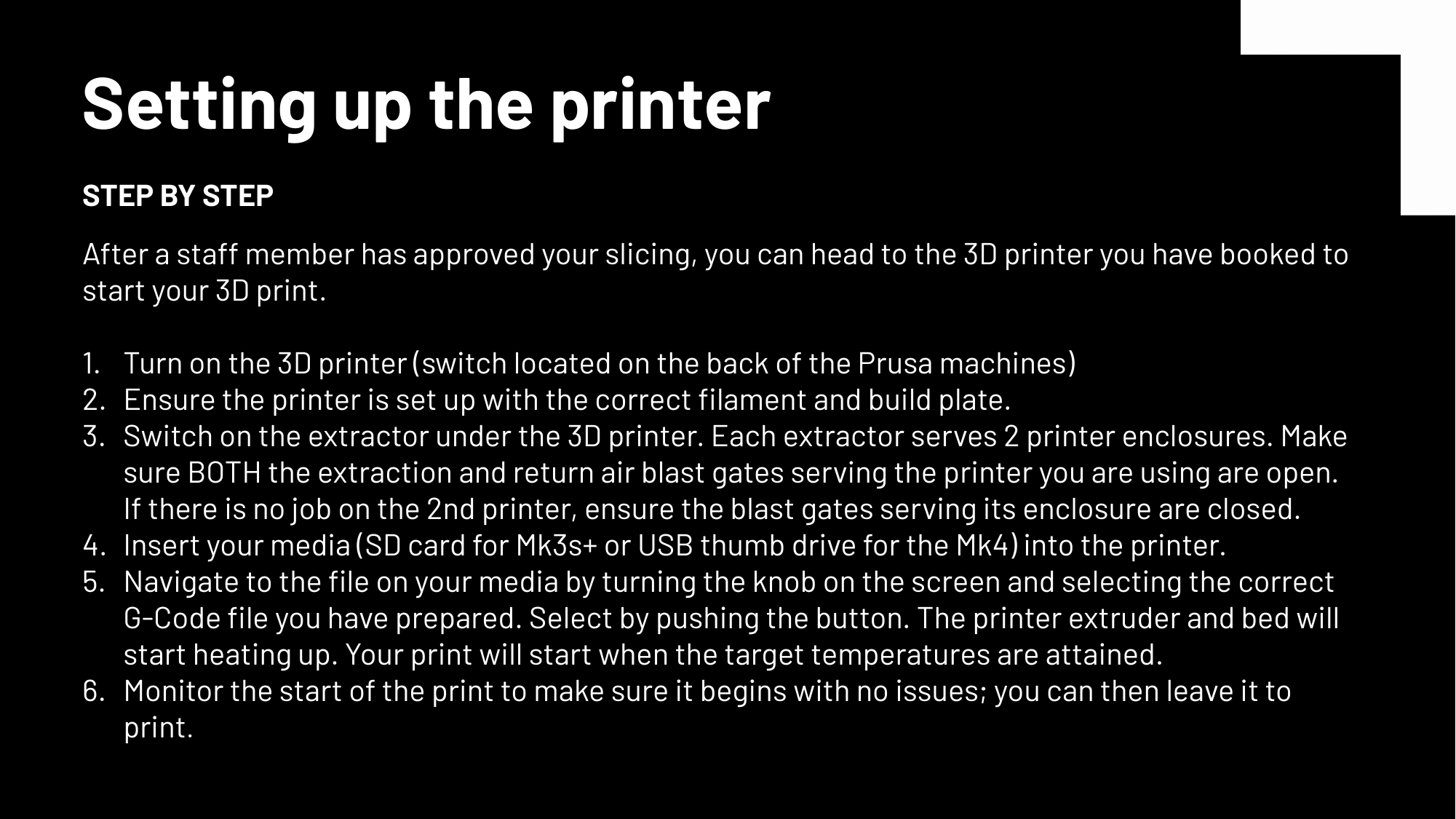

Setting up the printer
STEP BY STEP

After a staff member has approved your slicing, you can head to the 3D printer you have booked to start your 3D print.

Turn on the 3D printer (switch located on the back of the Prusa machines)
Ensure the printer is set up with the correct filament and build plate.
Switch on the extractor under the 3D printer. Each extractor serves 2 printer enclosures. Make sure BOTH the extraction and return air blast gates serving the printer you are using are open. If there is no job on the 2nd printer, ensure the blast gates serving its enclosure are closed.
Insert your media (SD card for Mk3s+ or USB thumb drive for the Mk4) into the printer.
Navigate to the file on your media by turning the knob on the screen and selecting the correct G-Code file you have prepared. Select by pushing the button. The printer extruder and bed will start heating up. Your print will start when the target temperatures are attained.
Monitor the start of the print to make sure it begins with no issues; you can then leave it to print.